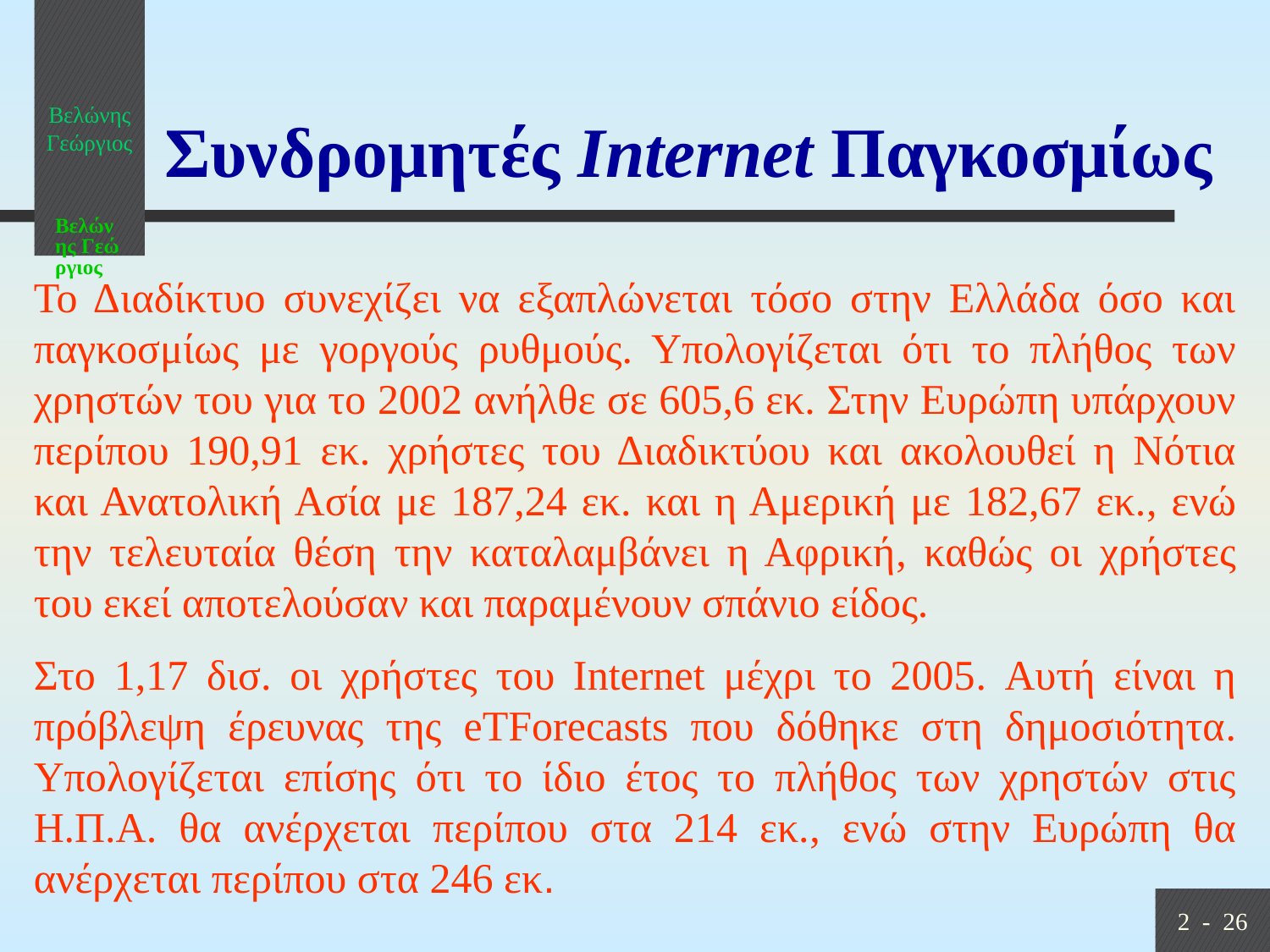

Βελώνης Γεώργιος
# Συνδρομητές Internet Παγκοσμίως
Το Διαδίκτυο συνεχίζει να εξαπλώνεται τόσο στην Ελλάδα όσο και παγκοσμίως με γοργούς ρυθμούς. Υπολογίζεται ότι το πλήθος των χρηστών του για το 2002 ανήλθε σε 605,6 εκ. Στην Ευρώπη υπάρχουν περίπου 190,91 εκ. χρήστες του Διαδικτύου και ακολουθεί η Νότια και Ανατολική Ασία με 187,24 εκ. και η Αμερική με 182,67 εκ., ενώ την τελευταία θέση την καταλαμβάνει η Αφρική, καθώς οι χρήστες του εκεί αποτελούσαν και παραμένουν σπάνιο είδος.
Στο 1,17 δισ. οι χρήστες του Internet μέχρι το 2005. Αυτή είναι η πρόβλεψη έρευνας της eTForecasts που δόθηκε στη δημοσιότητα. Υπολογίζεται επίσης ότι το ίδιο έτος το πλήθος των χρηστών στις Η.Π.Α. θα ανέρχεται περίπου στα 214 εκ., ενώ στην Ευρώπη θα ανέρχεται περίπου στα 246 εκ.
2  -  26